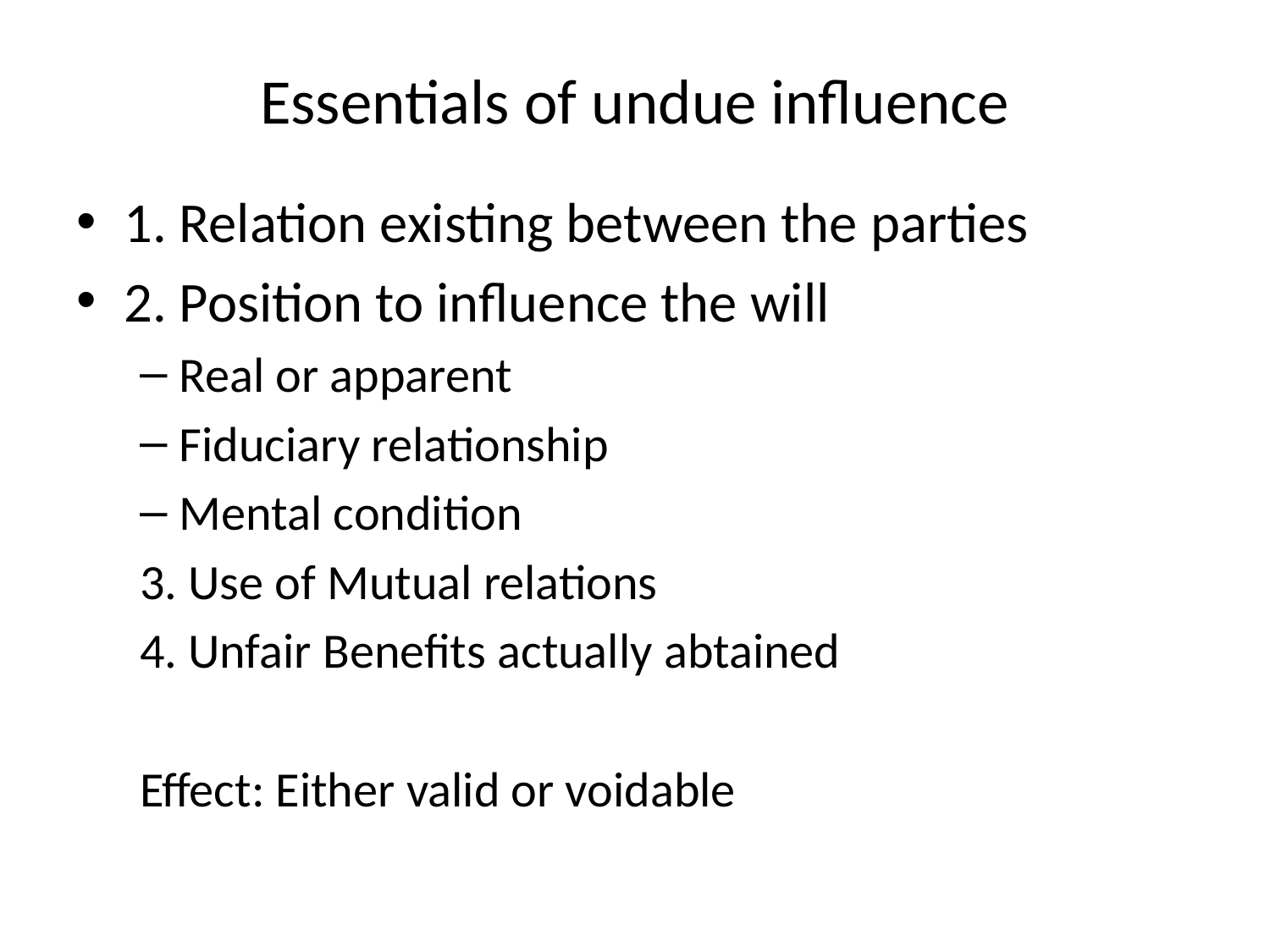

# Essentials of undue influence
1. Relation existing between the parties
2. Position to influence the will
Real or apparent
Fiduciary relationship
Mental condition
3. Use of Mutual relations
4. Unfair Benefits actually abtained

Effect: Either valid or voidable